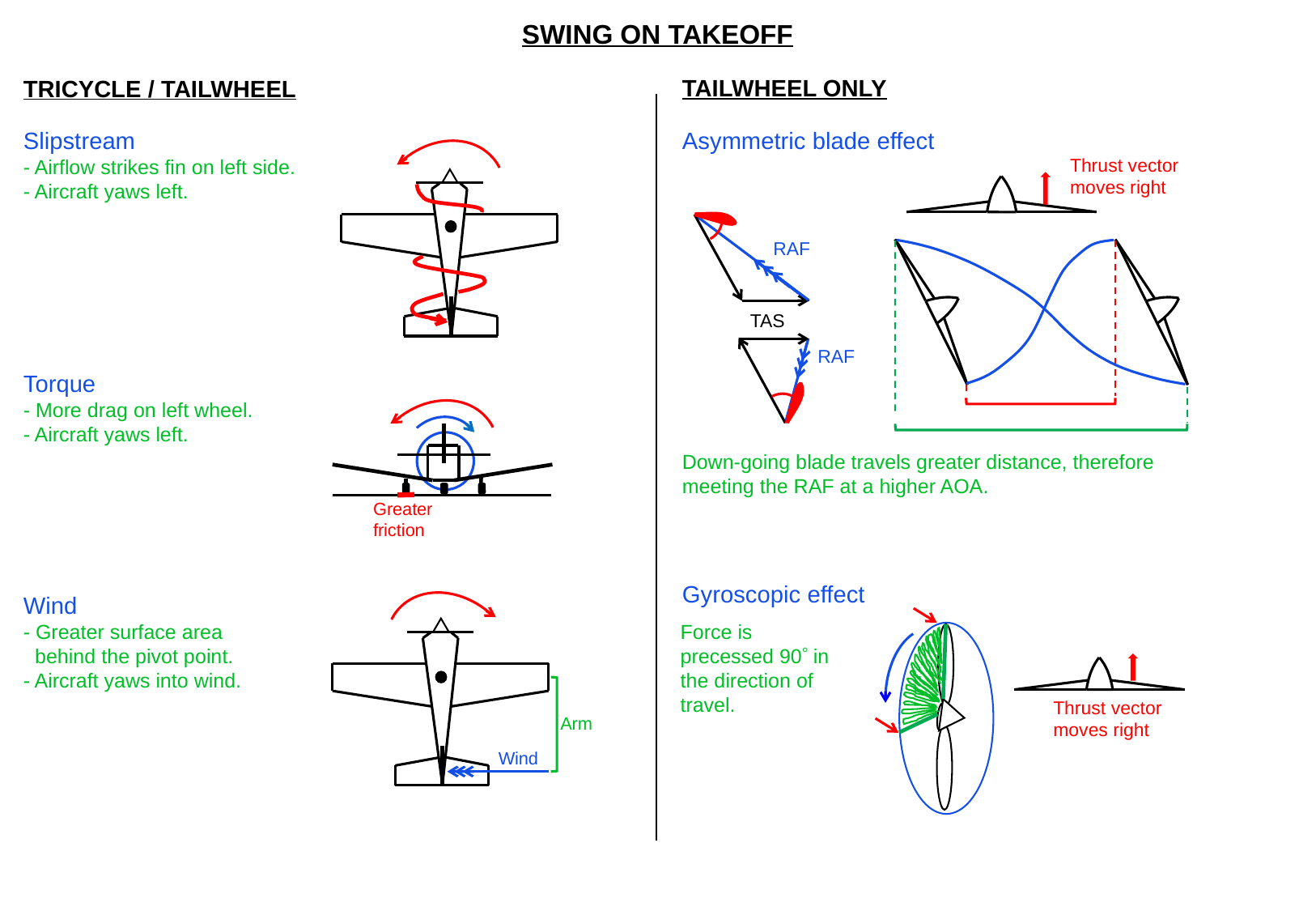

SWING ON TAKEOFF
TAILWHEEL ONLY

Asymmetric blade effect
TRICYCLE / TAILWHEEL

Slipstream
- Airflow strikes fin on left side.
- Aircraft yaws left.

Torque
- More drag on left wheel.
- Aircraft yaws left.

Wind
- Greater surface area
  behind the pivot point.
- Aircraft yaws into wind.

Thrust vector moves right

RAF
TAS

RAF

Greater friction
Down-going blade travels greater distance, therefore meeting the RAF at a higher AOA.
Gyroscopic effect

Arm
Wind

Thrust vector moves right

Force is precessed 90° in the direction of travel.